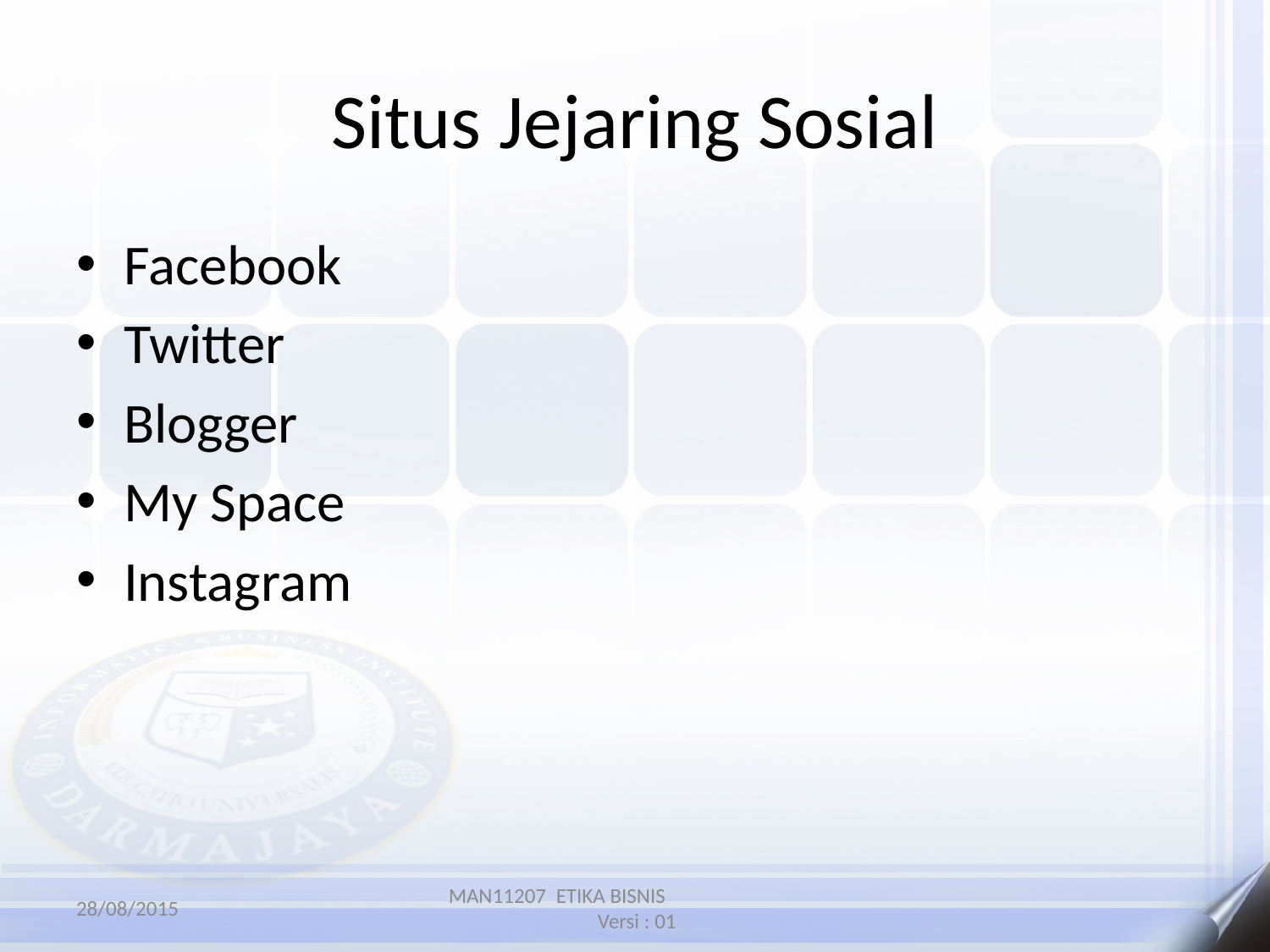

# Situs Jejaring Sosial
Facebook
Twitter
Blogger
My Space
Instagram
28/08/2015
MAN11207  ETIKA BISNIS                                             Versi : 01